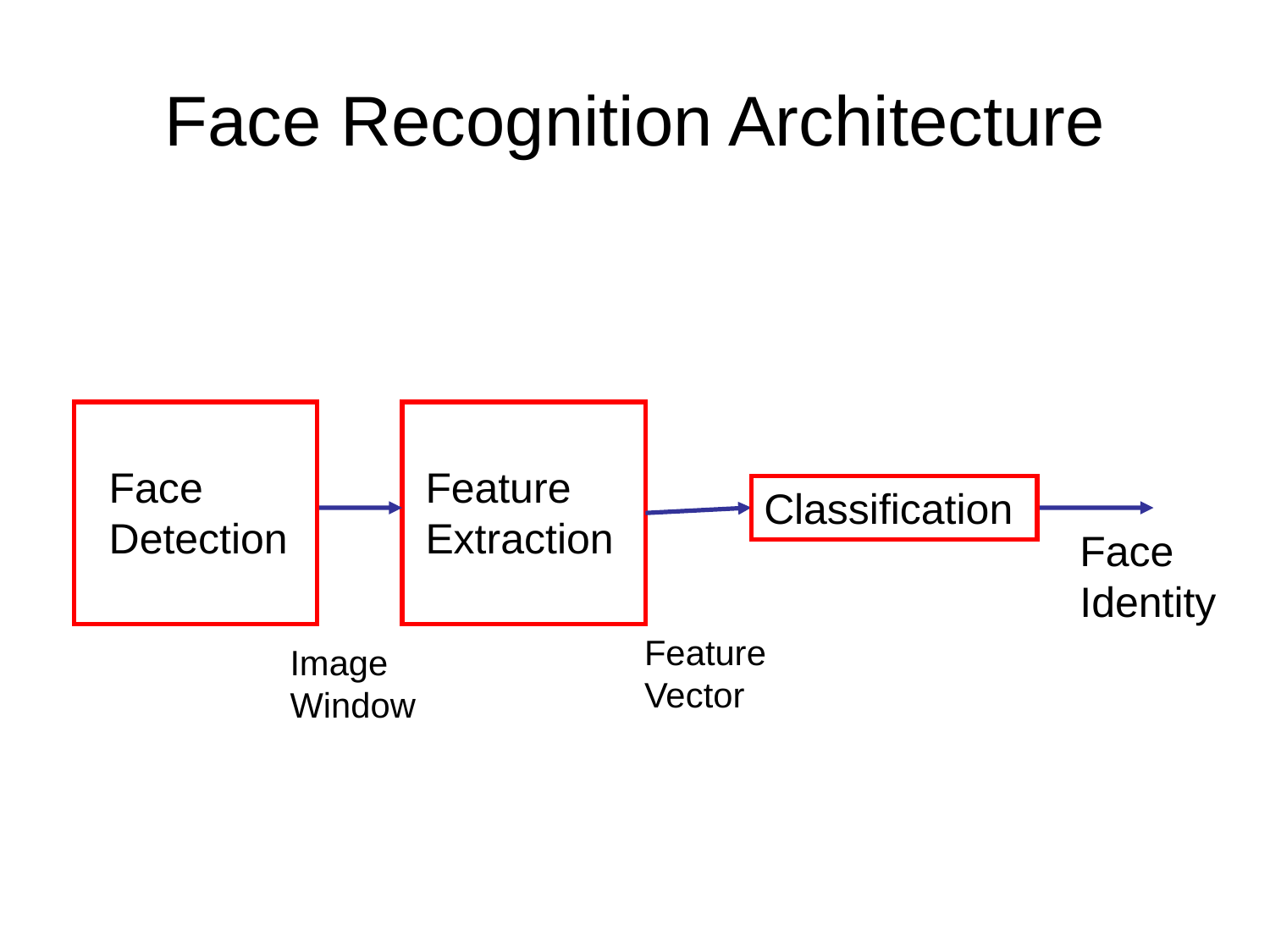

# Face Recognition Architecture

Face
Detection
Feature
Extraction
Classification

Face
Identity
Feature
Vector
Image
Window